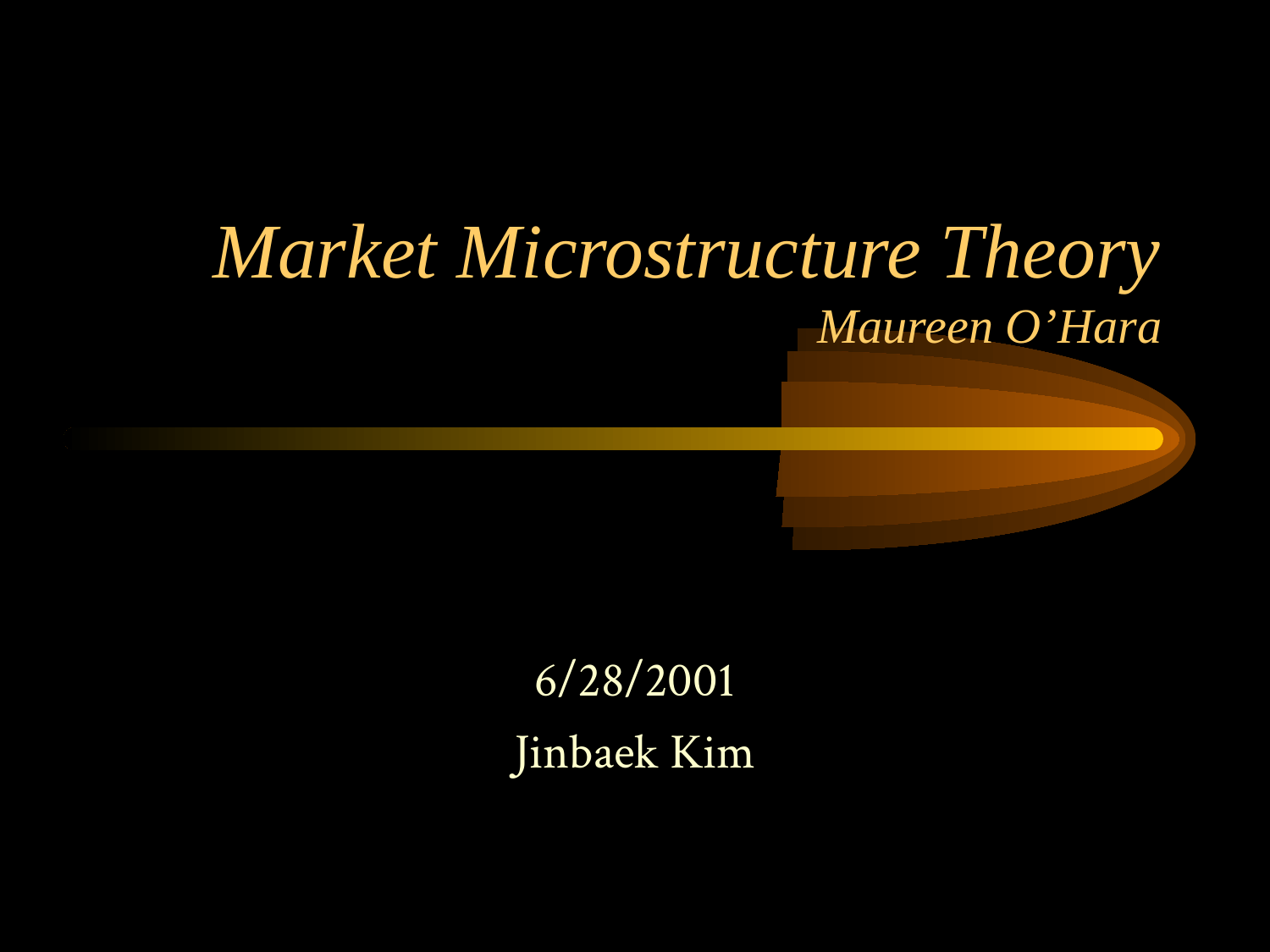

# Market Microstructure Theory Maureen O’Hara

6/28/2001
Jinbaek Kim